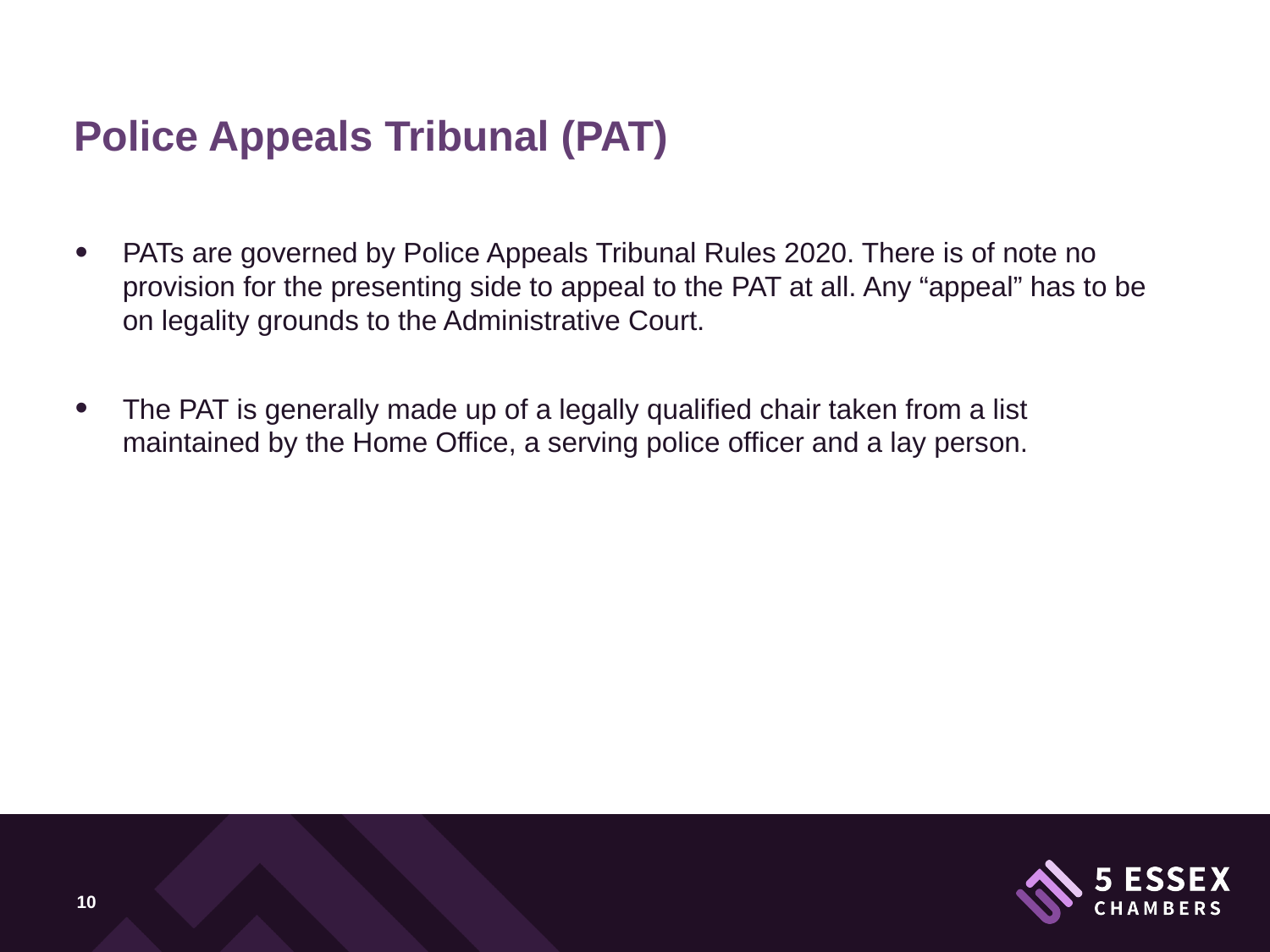

Police Appeals Tribunal (PAT)
PATs are governed by Police Appeals Tribunal Rules 2020. There is of note no provision for the presenting side to appeal to the PAT at all. Any “appeal” has to be on legality grounds to the Administrative Court.

The PAT is generally made up of a legally qualified chair taken from a list maintained by the Home Office, a serving police officer and a lay person.
10